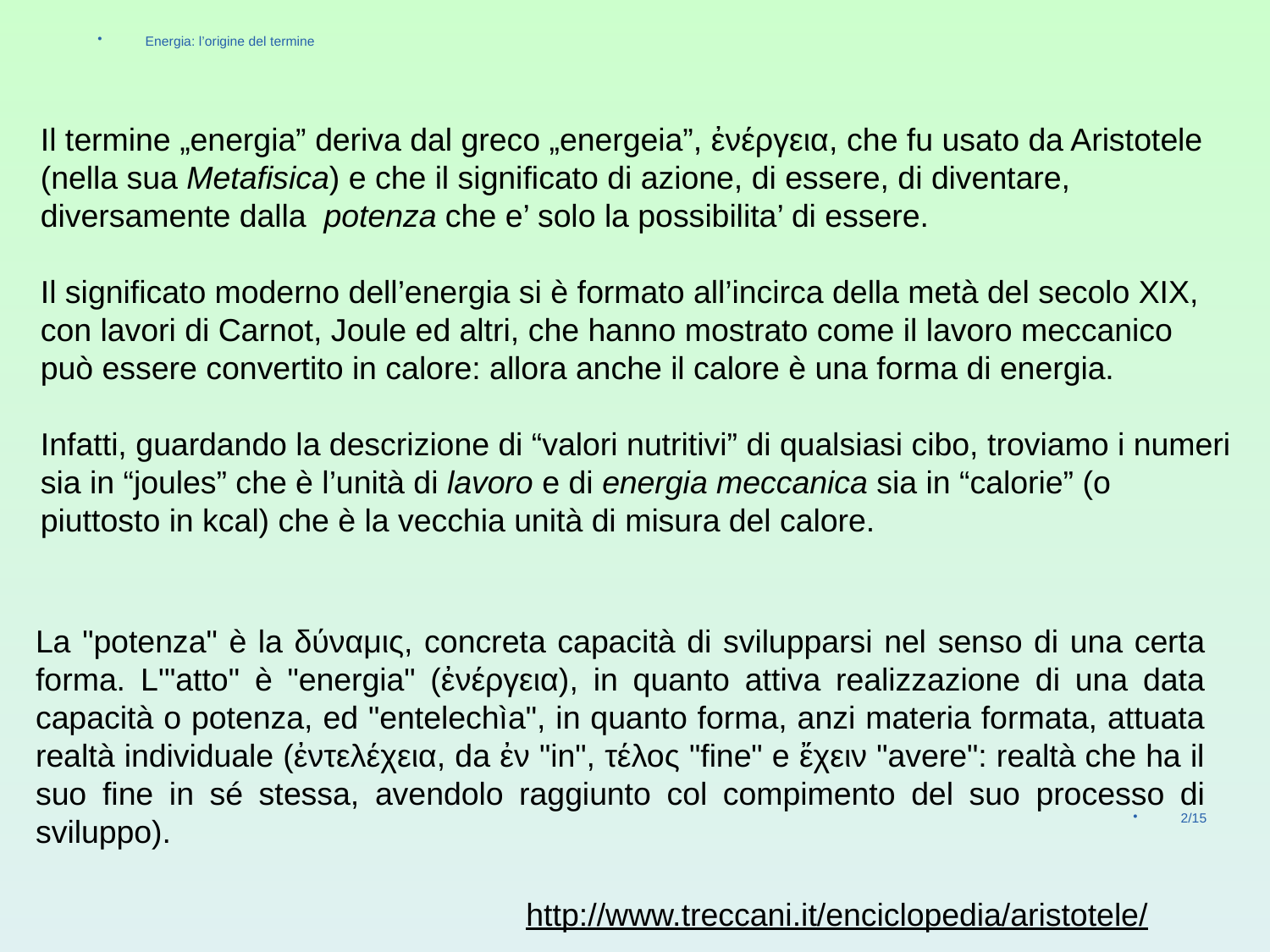

Energia: l’origine del termine
Il termine „energia” deriva dal greco „energeia”, ἐνέργεια, che fu usato da Aristotele (nella sua Metafisica) e che il significato di azione, di essere, di diventare, diversamente dalla  potenza che e’ solo la possibilita’ di essere.

Il significato moderno dell’energia si è formato all’incirca della metà del secolo XIX, con lavori di Carnot, Joule ed altri, che hanno mostrato come il lavoro meccanico può essere convertito in calore: allora anche il calore è una forma di energia.

Infatti, guardando la descrizione di “valori nutritivi” di qualsiasi cibo, troviamo i numeri sia in “joules” che è l’unità di lavoro e di energia meccanica sia in “calorie” (o piuttosto in kcal) che è la vecchia unità di misura del calore.

La "potenza" è la δύναμις, concreta capacità di svilupparsi nel senso di una certa forma. L'"atto" è "energia" (ἐνέργεια), in quanto attiva realizzazione di una data capacità o potenza, ed "entelechìa", in quanto forma, anzi materia formata, attuata realtà individuale (ἐντελέχεια, da ἐν "in", τέλος "fine" e ἔχειν "avere": realtà che ha il suo fine in sé stessa, avendolo raggiunto col compimento del suo processo di sviluppo).
2/15
http://www.treccani.it/enciclopedia/aristotele/